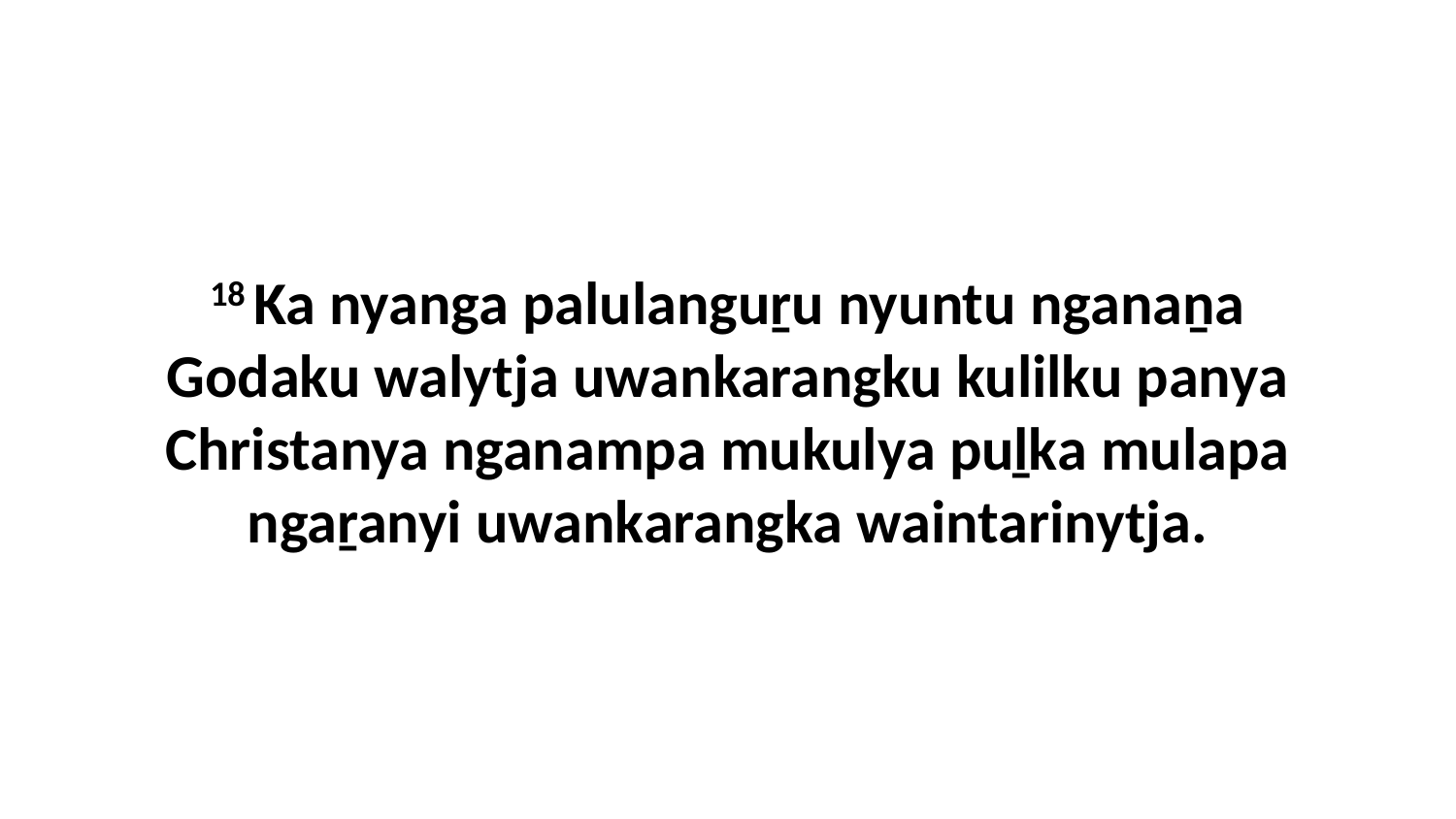

18 Ka nyanga palulanguṟu nyuntu nganaṉa Godaku walytja uwankarangku kulilku panya Christanya nganampa mukulya puḻka mulapa ngaṟanyi uwankarangka waintarinytja.